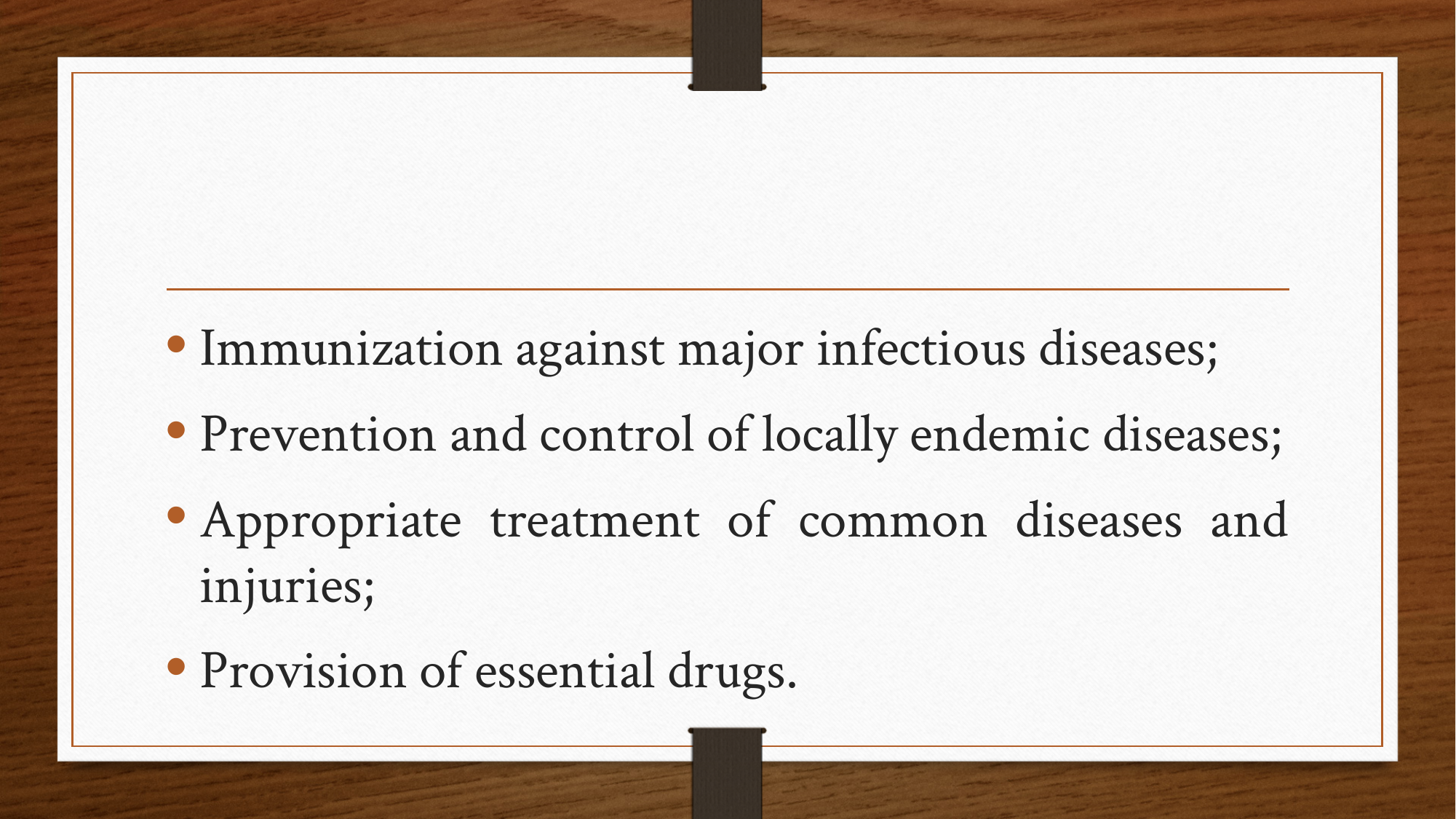

#
Immunization against major infectious diseases;
Prevention and control of locally endemic diseases;
Appropriate treatment of common diseases and injuries;
Provision of essential drugs.